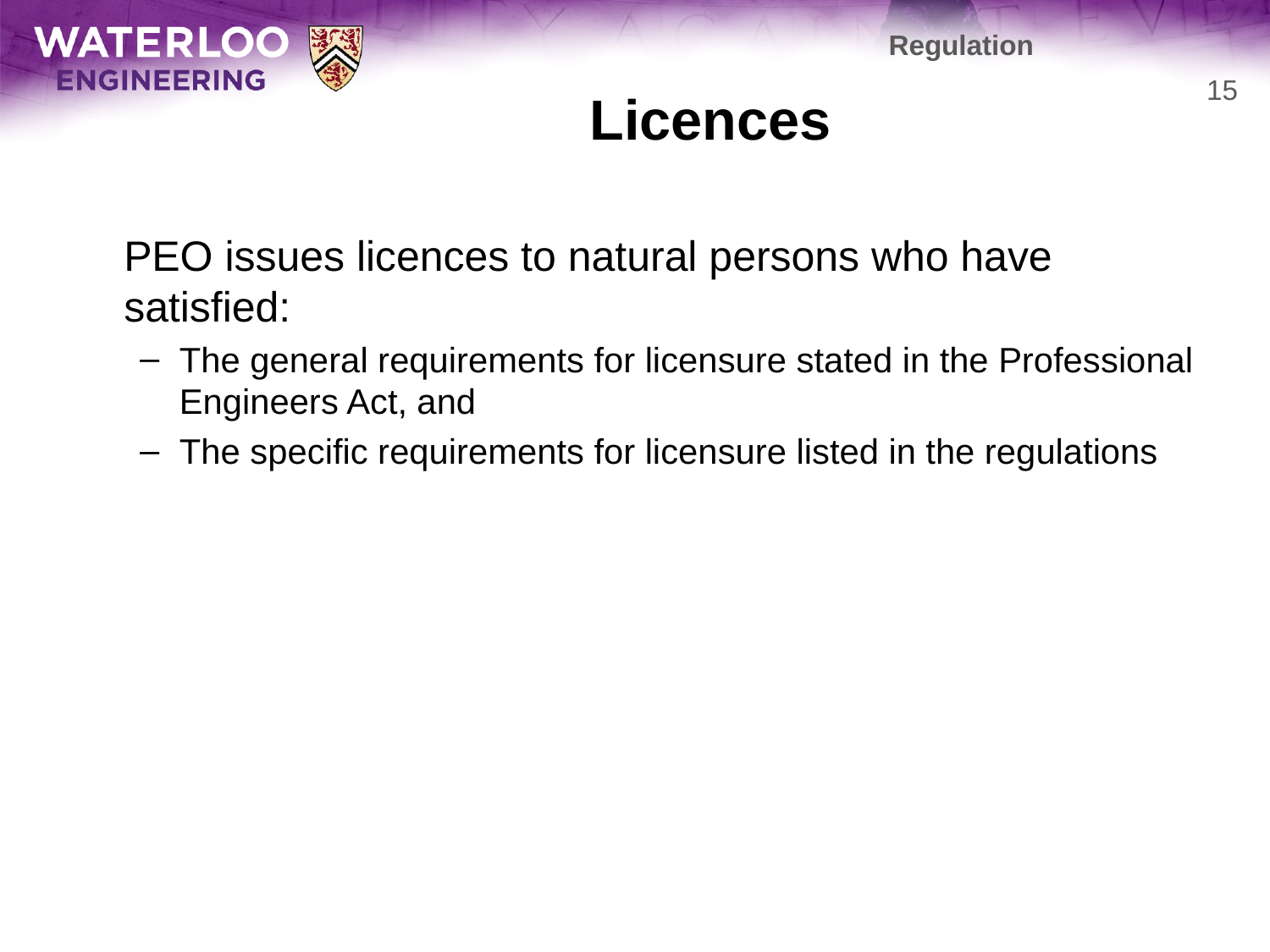

Regulation
# Licences
15
	PEO issues licences to natural persons who have satisfied:
The general requirements for licensure stated in the Professional Engineers Act, and
The specific requirements for licensure listed in the regulations